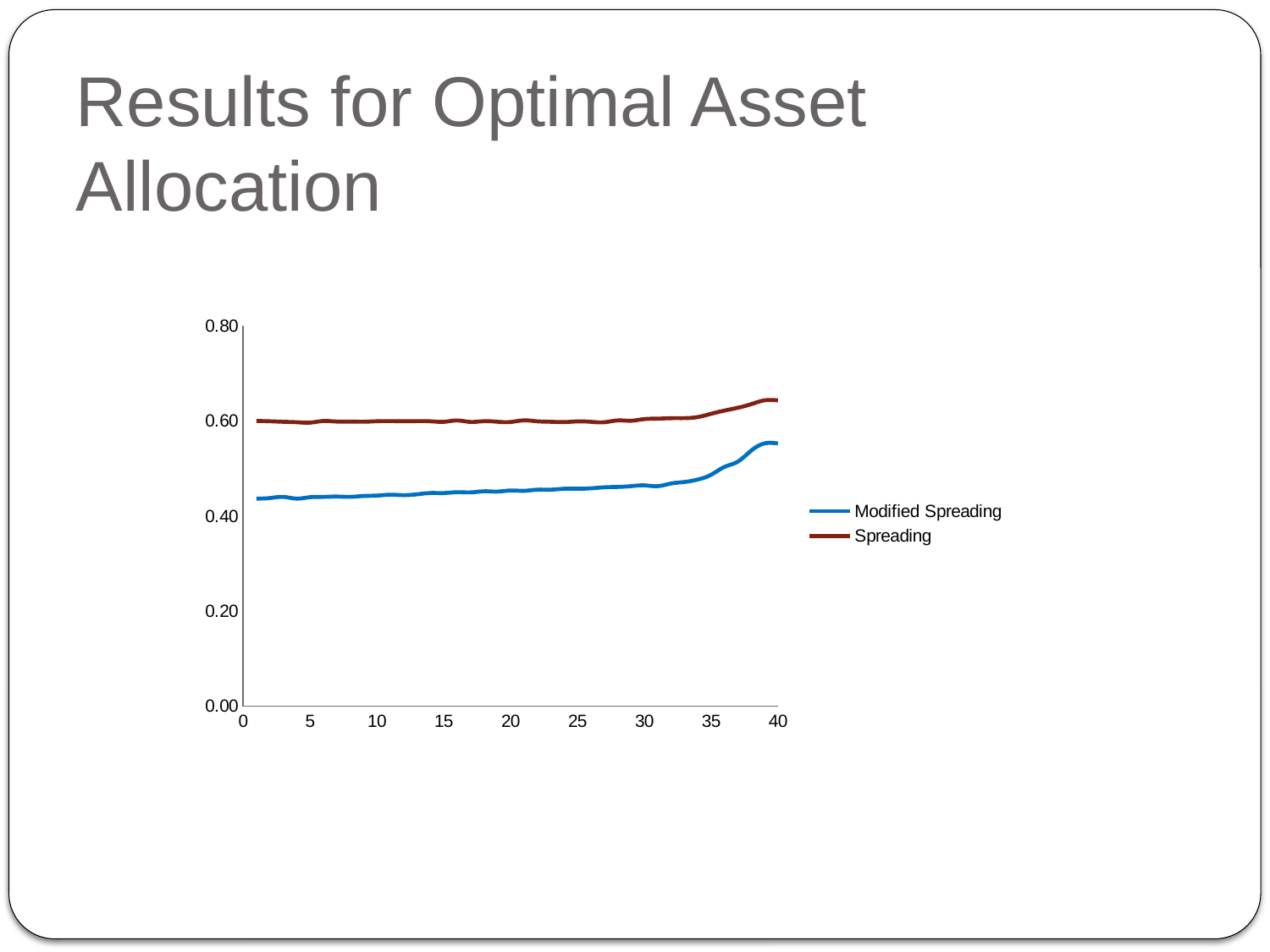

# Results for Optimal Asset Allocation

### Chart

| Category |  |  |
|---|---|---|